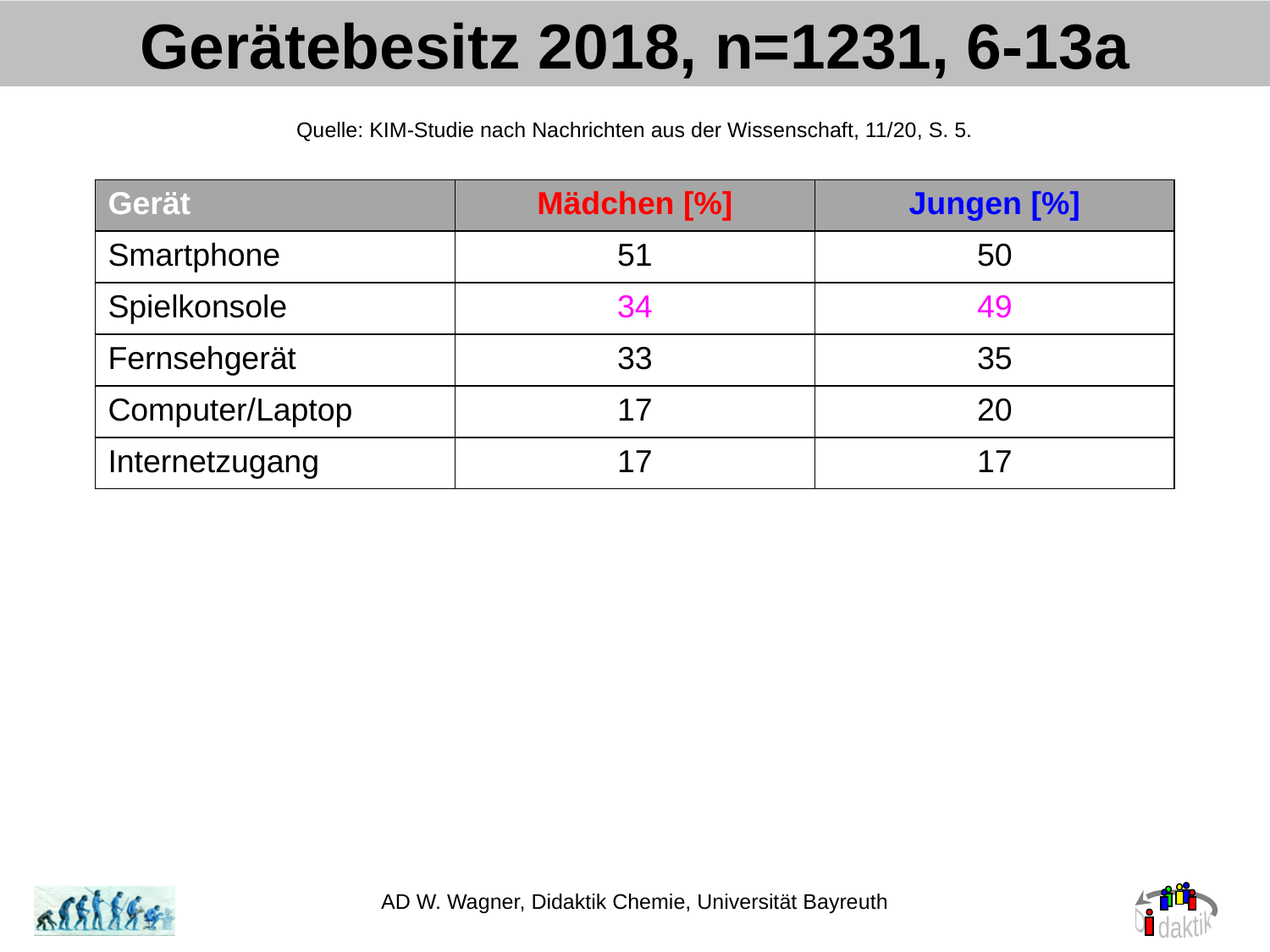

# Gerätebesitz 2018, n=1231, 6-13a
Quelle: KIM-Studie nach Nachrichten aus der Wissenschaft, 11/20, S. 5.
| Gerät | Mädchen [%] | Jungen [%] |
| --- | --- | --- |
| Smartphone | 51 | 50 |
| Spielkonsole | 34 | 49 |
| Fernsehgerät | 33 | 35 |
| Computer/Laptop | 17 | 20 |
| Internetzugang | 17 | 17 |
AD W. Wagner, Didaktik Chemie, Universität Bayreuth